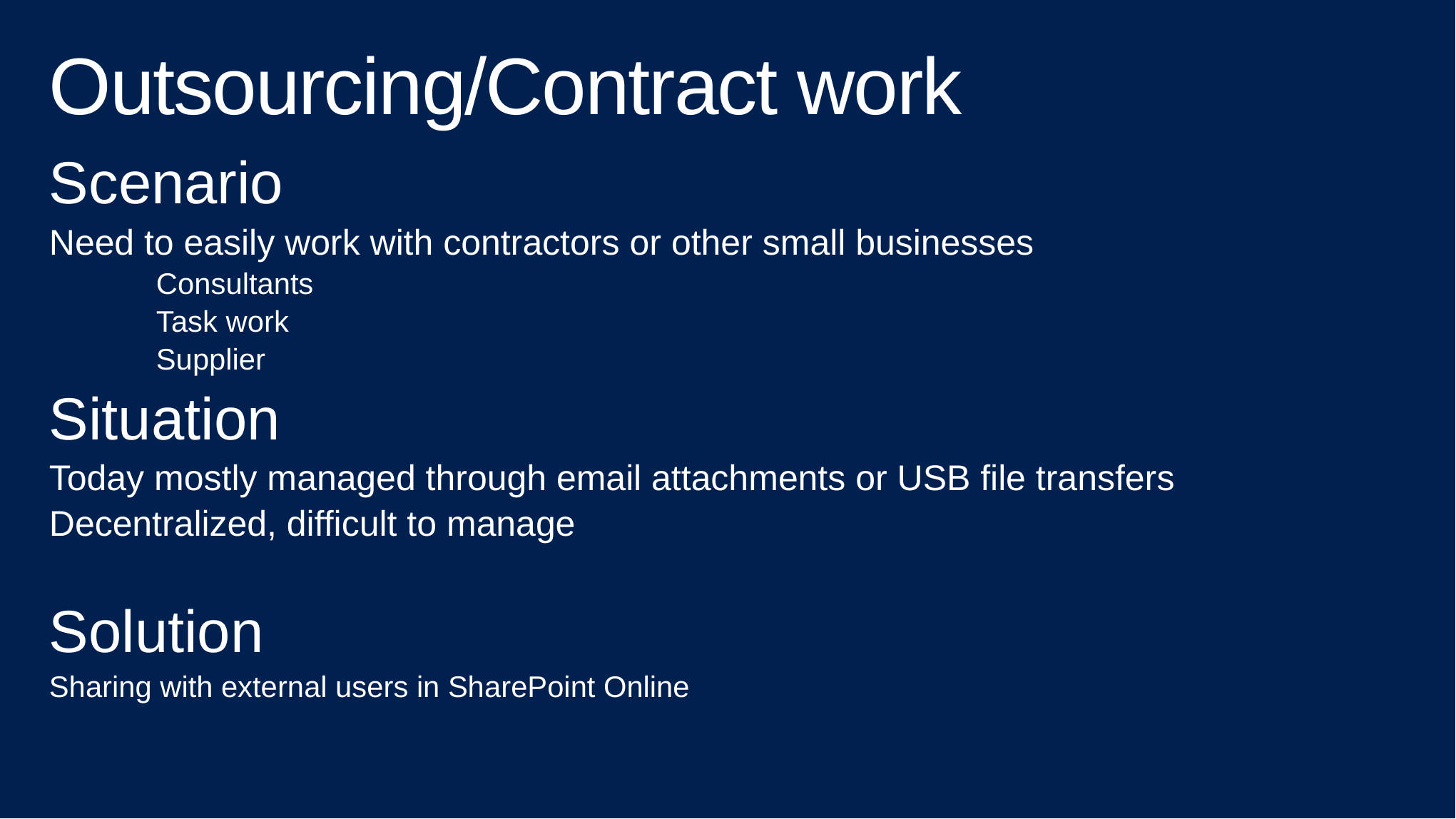

# Outsourcing/Contract work
Scenario
Need to easily work with contractors or other small businesses
	Consultants
	Task work
	Supplier
Situation
Today mostly managed through email attachments or USB file transfers
Decentralized, difficult to manage

Solution
Sharing with external users in SharePoint Online